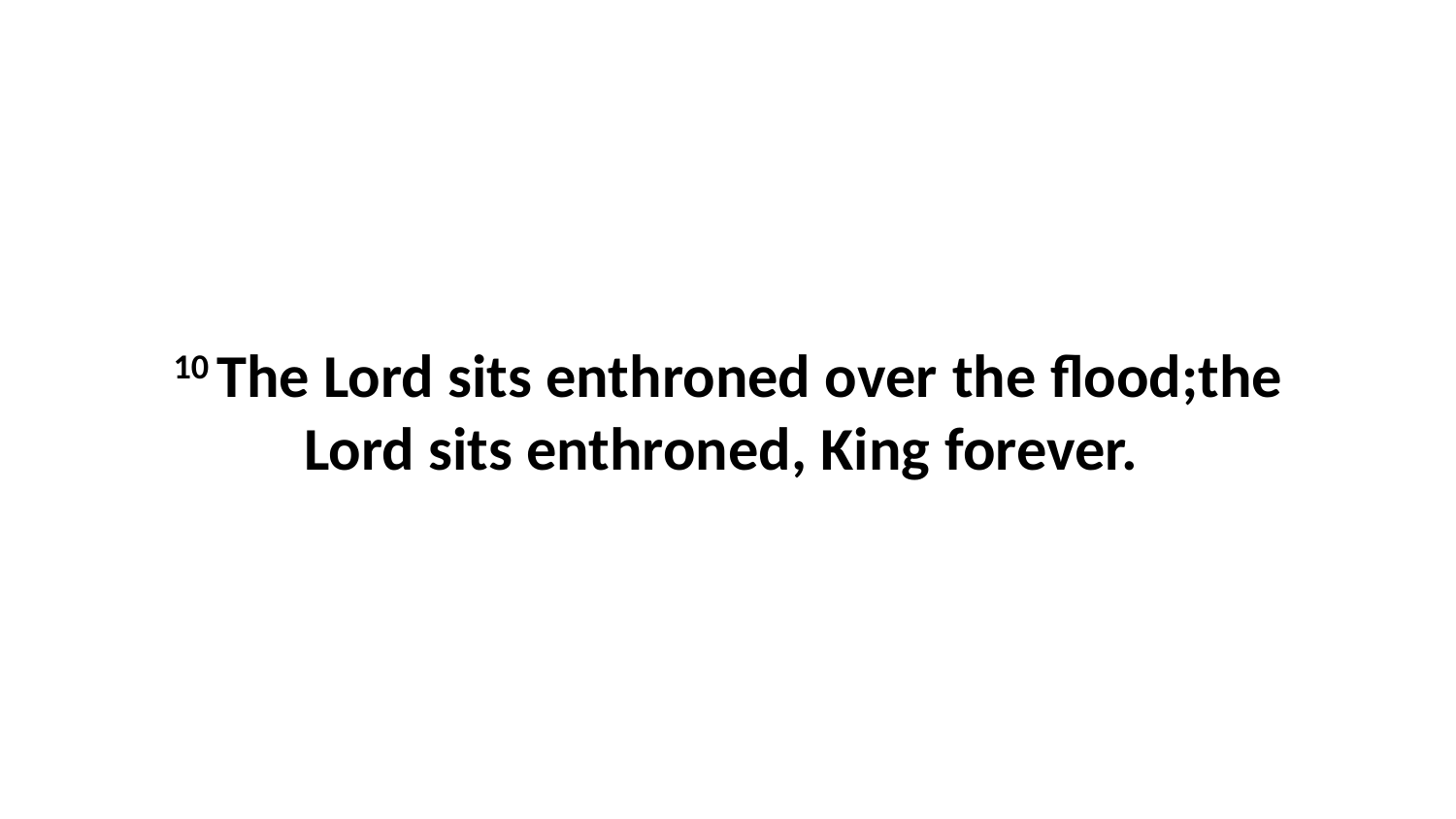

10 The Lord sits enthroned over the flood;the Lord sits enthroned, King forever.